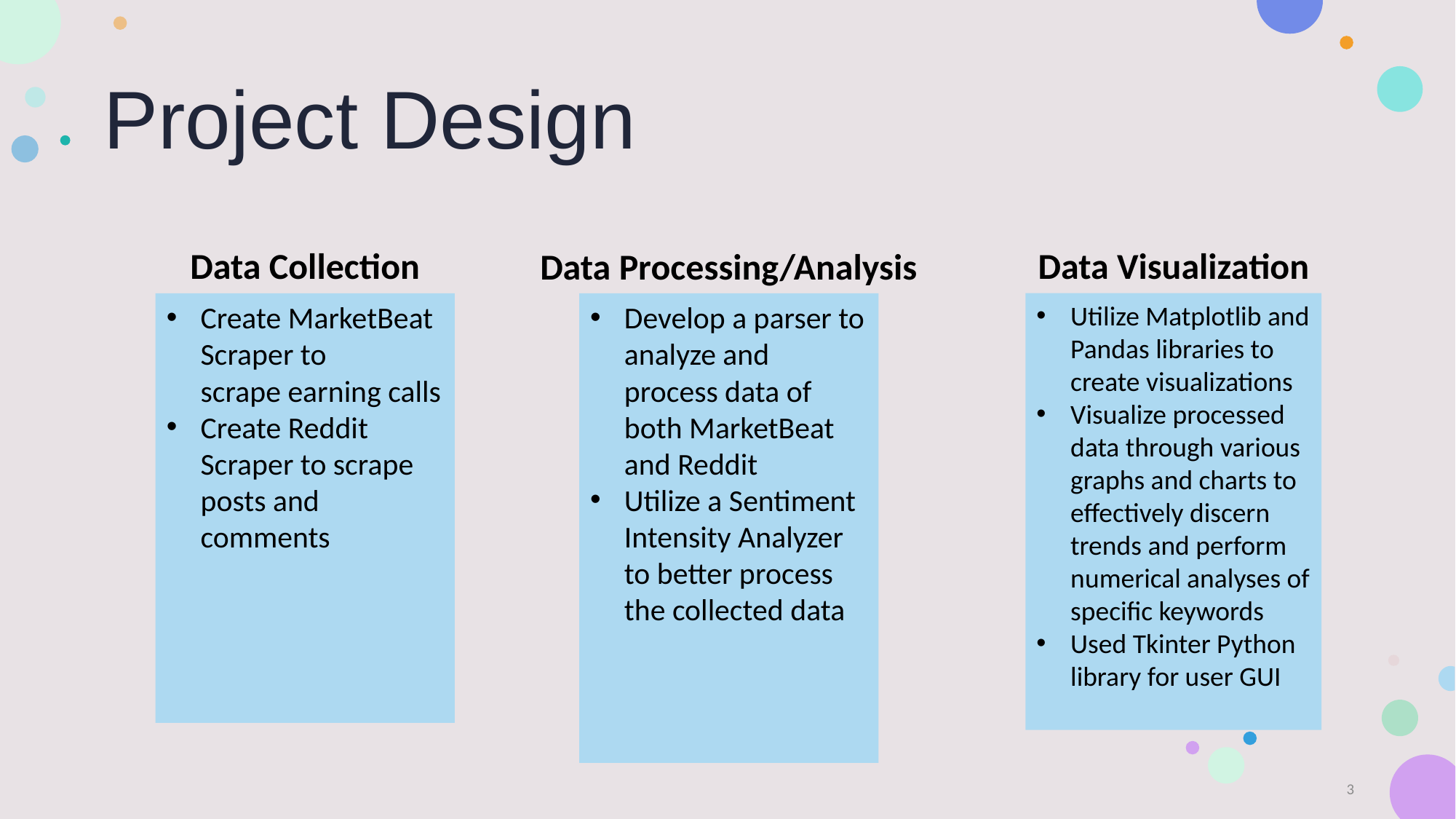

# Project Design
Data Visualization
Data Collection
Data Processing/Analysis
Create MarketBeat Scraper to scrape earning calls
Create Reddit Scraper to scrape posts and comments

Develop a parser to analyze and process data of both MarketBeat and Reddit
Utilize a Sentiment Intensity Analyzer to better process the collected data

Utilize Matplotlib and Pandas libraries to create visualizations
Visualize processed data through various graphs and charts to effectively discern trends and perform numerical analyses of specific keywords
Used Tkinter Python library for user GUI

3